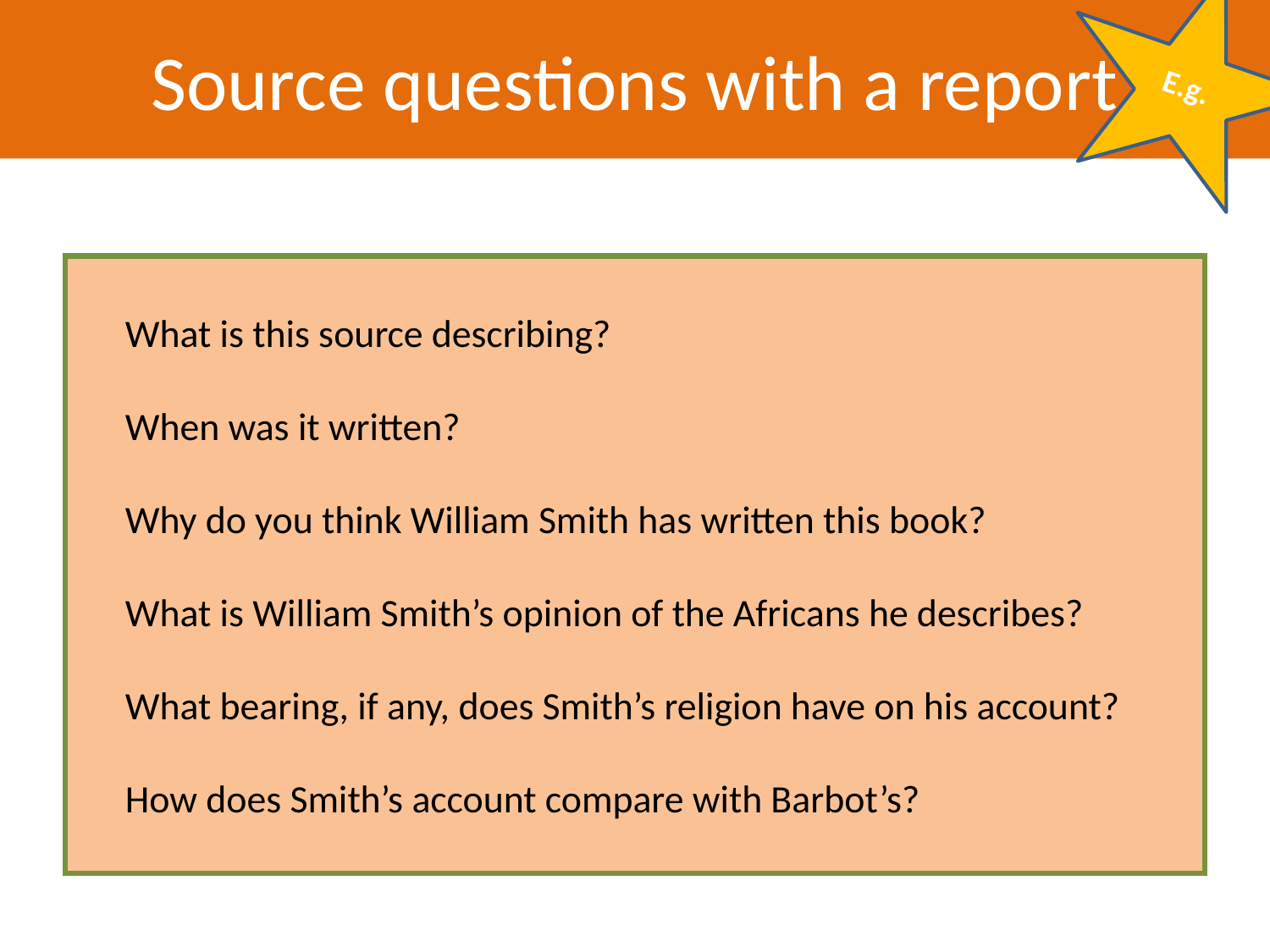

Source questions with a report

E.g.

	What is this source describing?

	When was it written?

	Why do you think William Smith has written this book?

	What is William Smith’s opinion of the Africans he describes?

	What bearing, if any, does Smith’s religion have on his account?

	How does Smith’s account compare with Barbot’s?